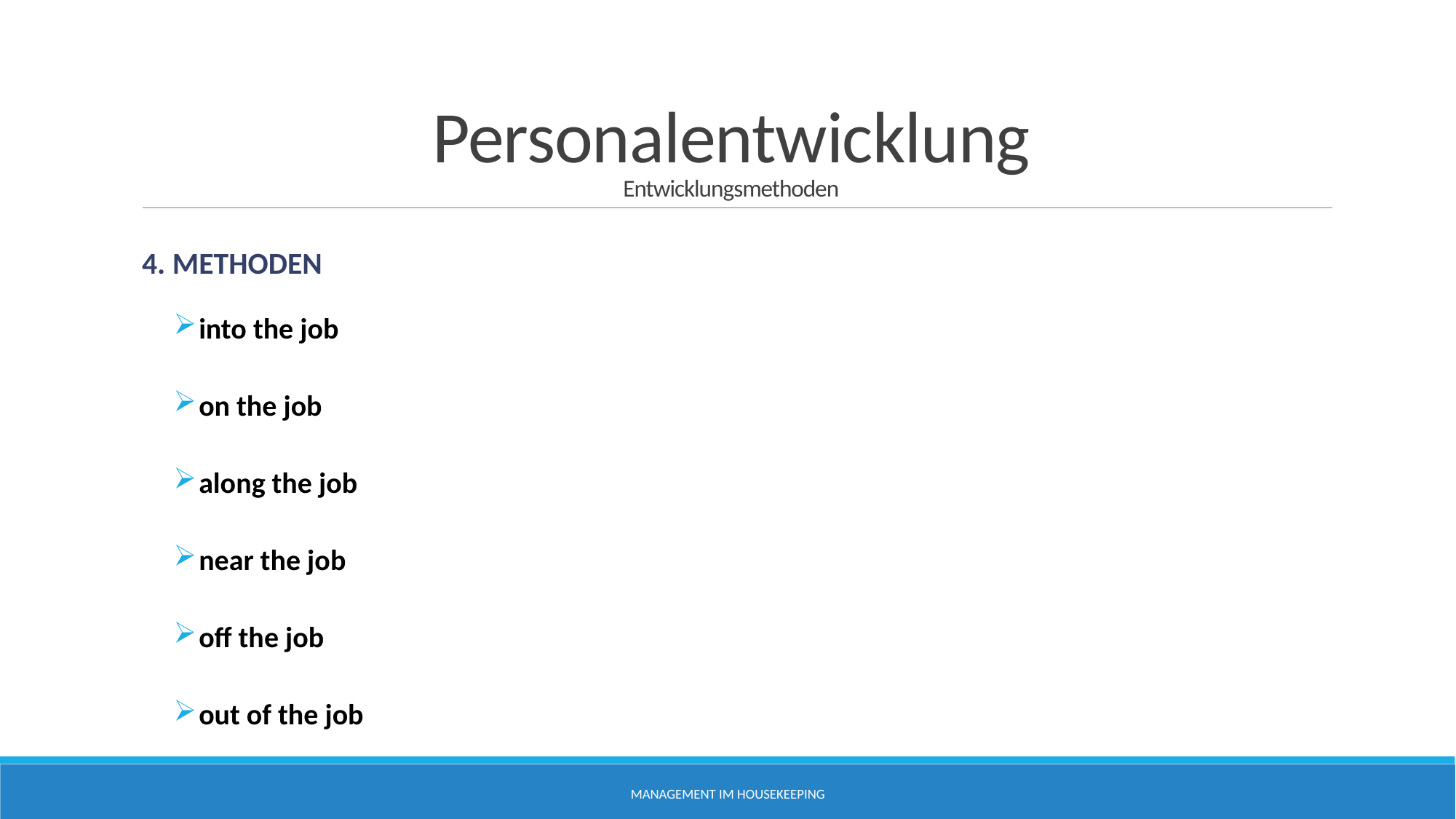

# Personalentwicklung Entwicklungsmethoden
4. Methoden
 into the job

 on the job

 along the job

 near the job

 off the job

 out of the job
Management im Housekeeping